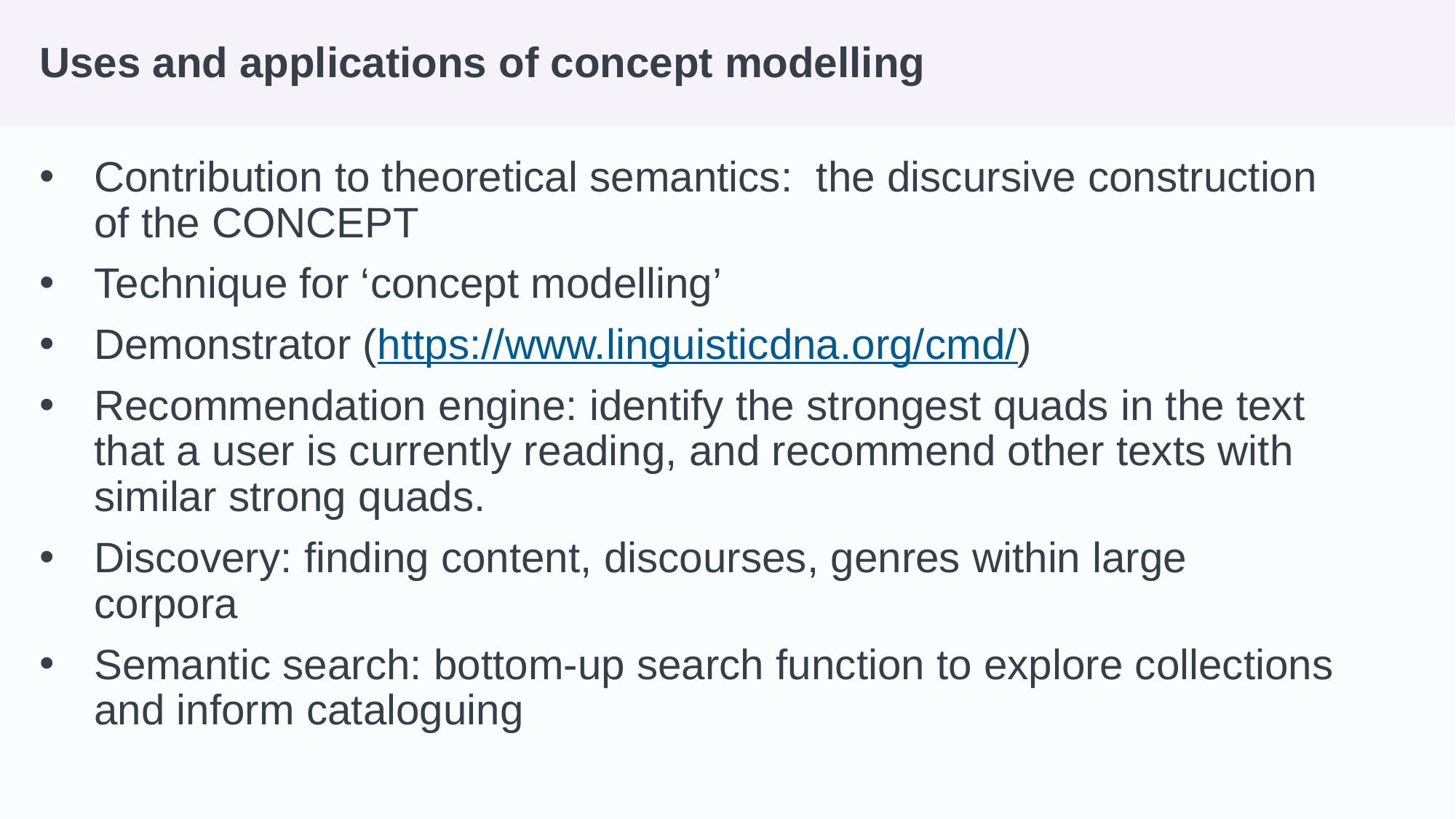

# Uses and applications of concept modelling
Contribution to theoretical semantics:  the discursive construction of the CONCEPT
Technique for ‘concept modelling’
Demonstrator (https://www.linguisticdna.org/cmd/)
Recommendation engine: identify the strongest quads in the text that a user is currently reading, and recommend other texts with similar strong quads.
Discovery: finding content, discourses, genres within large corpora
Semantic search: bottom-up search function to explore collections and inform cataloguing